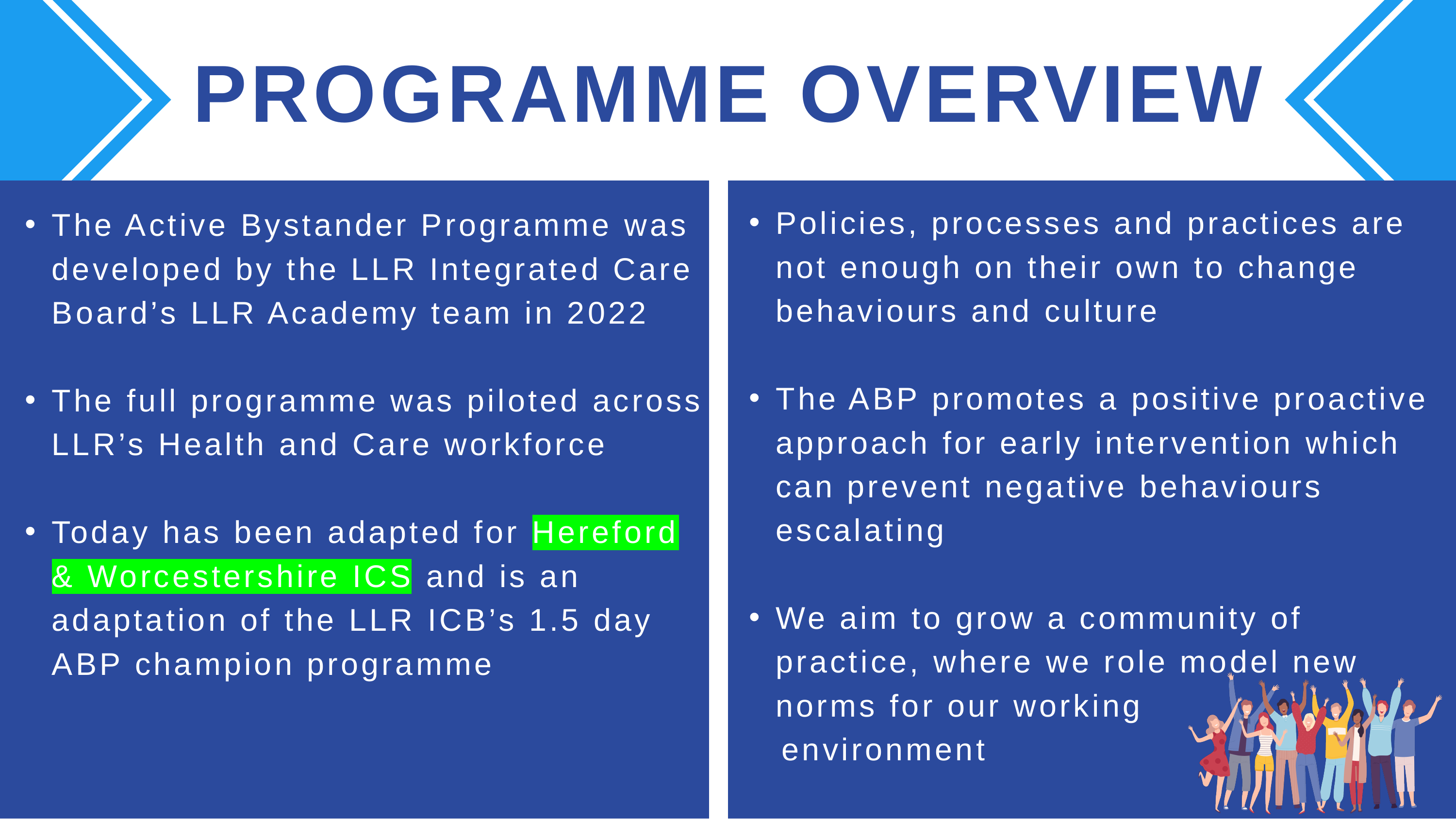

PROGRAMME OVERVIEW

The Active Bystander Programme was developed by the LLR Integrated Care Board’s LLR Academy team in 2022

The full programme was piloted across LLR’s Health and Care workforce

Today has been adapted for Hereford & Worcestershire ICS and is an adaptation of the LLR ICB’s 1.5 day ABP champion programme

Policies, processes and practices are not enough on their own to change behaviours and culture

The ABP promotes a positive proactive approach for early intervention which can prevent negative behaviours escalating

We aim to grow a community of practice, where we role model new norms for our working
     environment